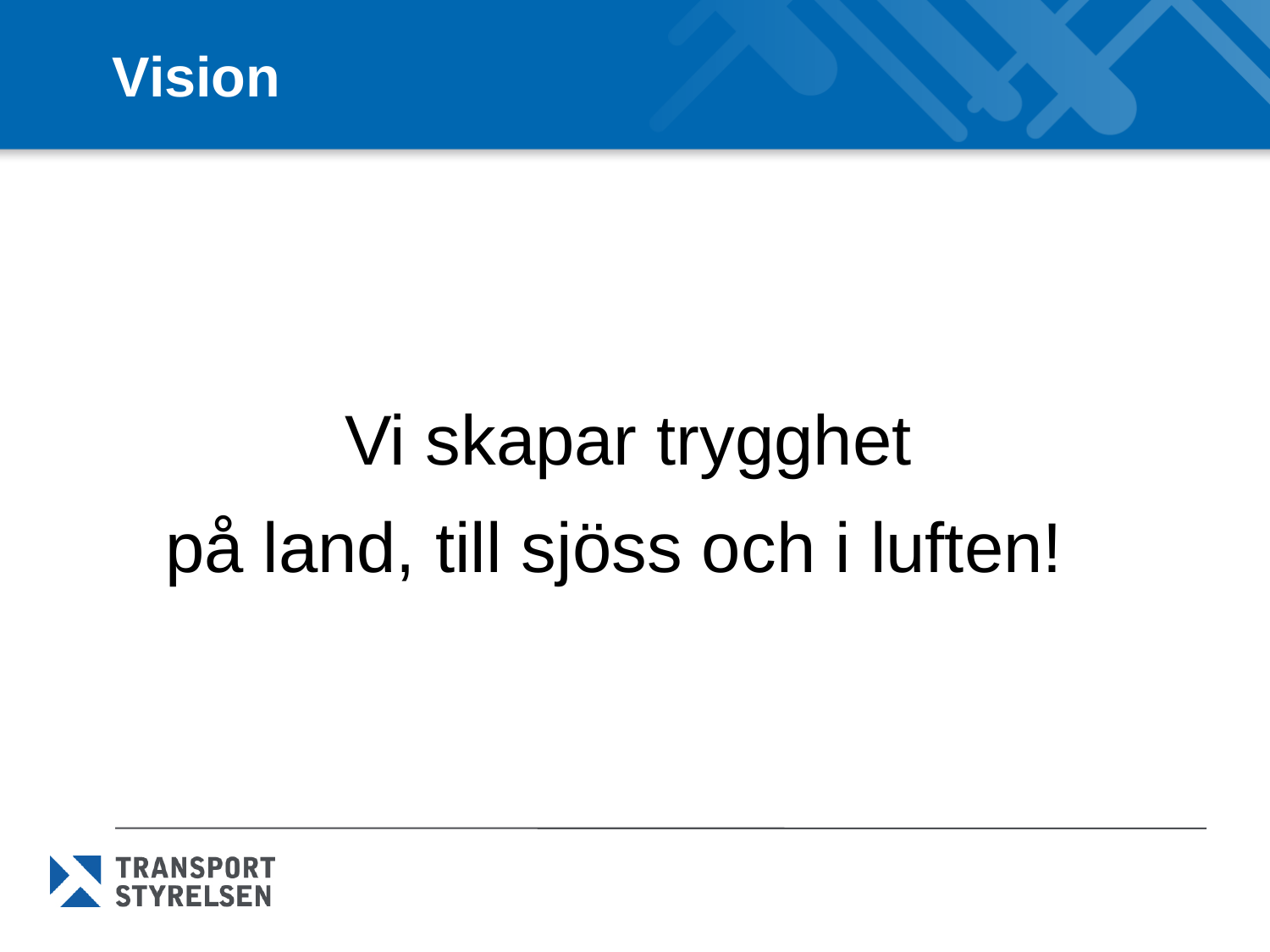

# Vision

Vi skapar trygghet
på land, till sjöss och i luften!